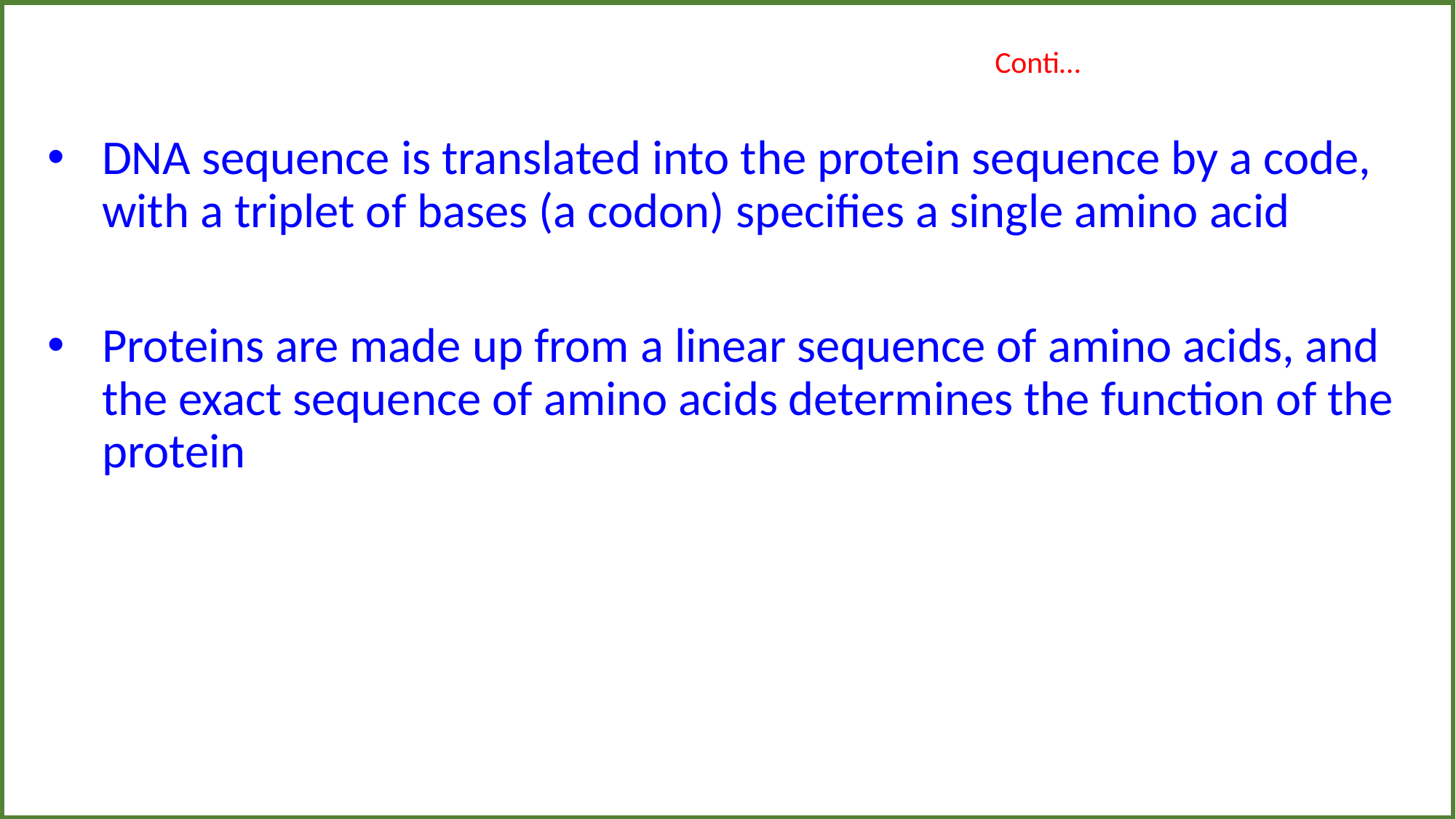

Conti…

DNA sequence is translated into the protein sequence by a code, with a triplet of bases (a codon) specifies a single amino acid

Proteins are made up from a linear sequence of amino acids, and the exact sequence of amino acids determines the function of the protein